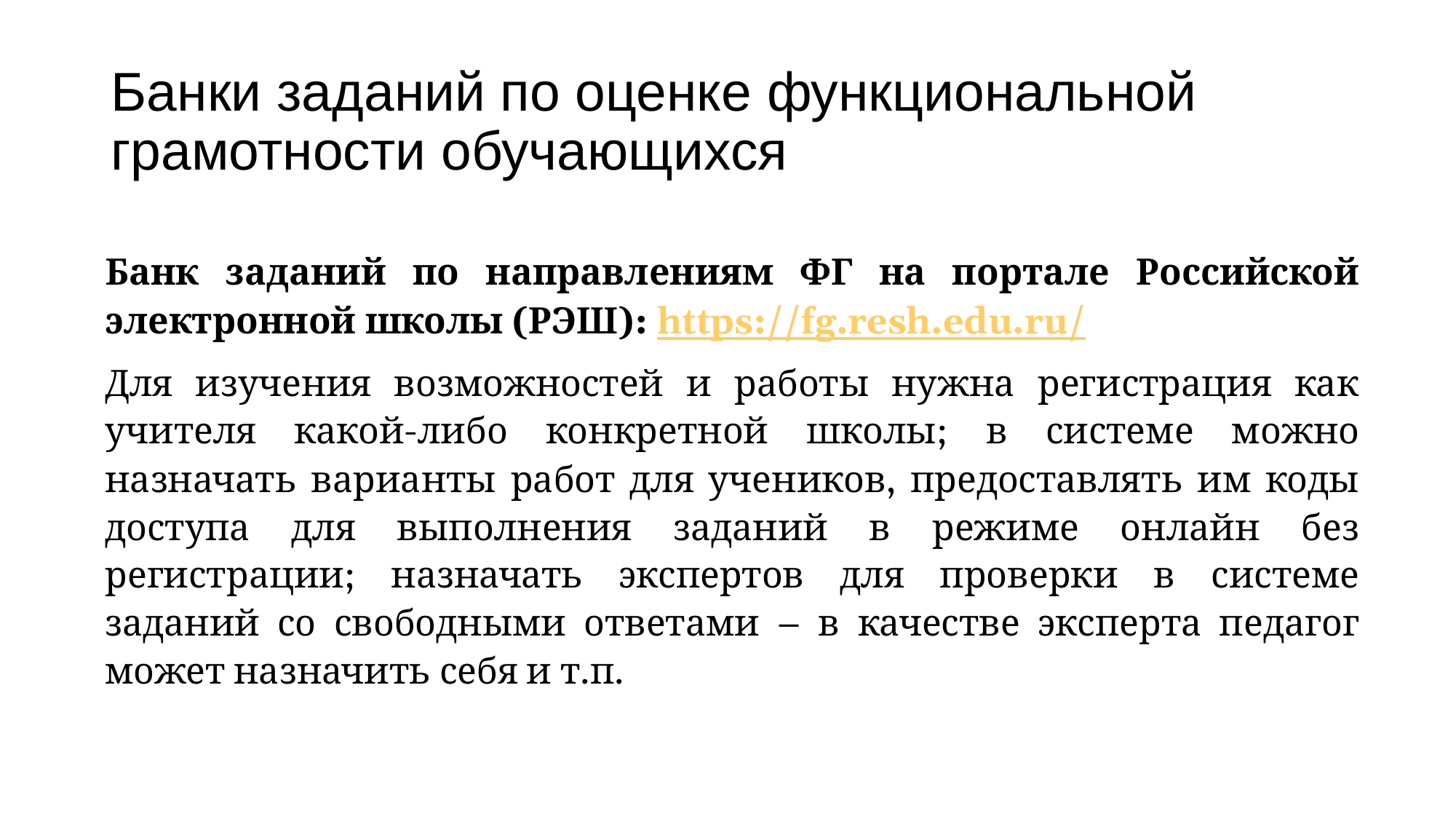

# Банки заданий по оценке функциональной грамотности обучающихся
Банк заданий по направлениям ФГ на портале Российской электронной школы (РЭШ): https://fg.resh.edu.ru/
Для изучения возможностей и работы нужна регистрация как учителя какой-либо конкретной школы; в системе можно назначать варианты работ для учеников, предоставлять им коды доступа для выполнения заданий в режиме онлайн без регистрации; назначать экспертов для проверки в системе заданий со свободными ответами – в качестве эксперта педагог может назначить себя и т.п.